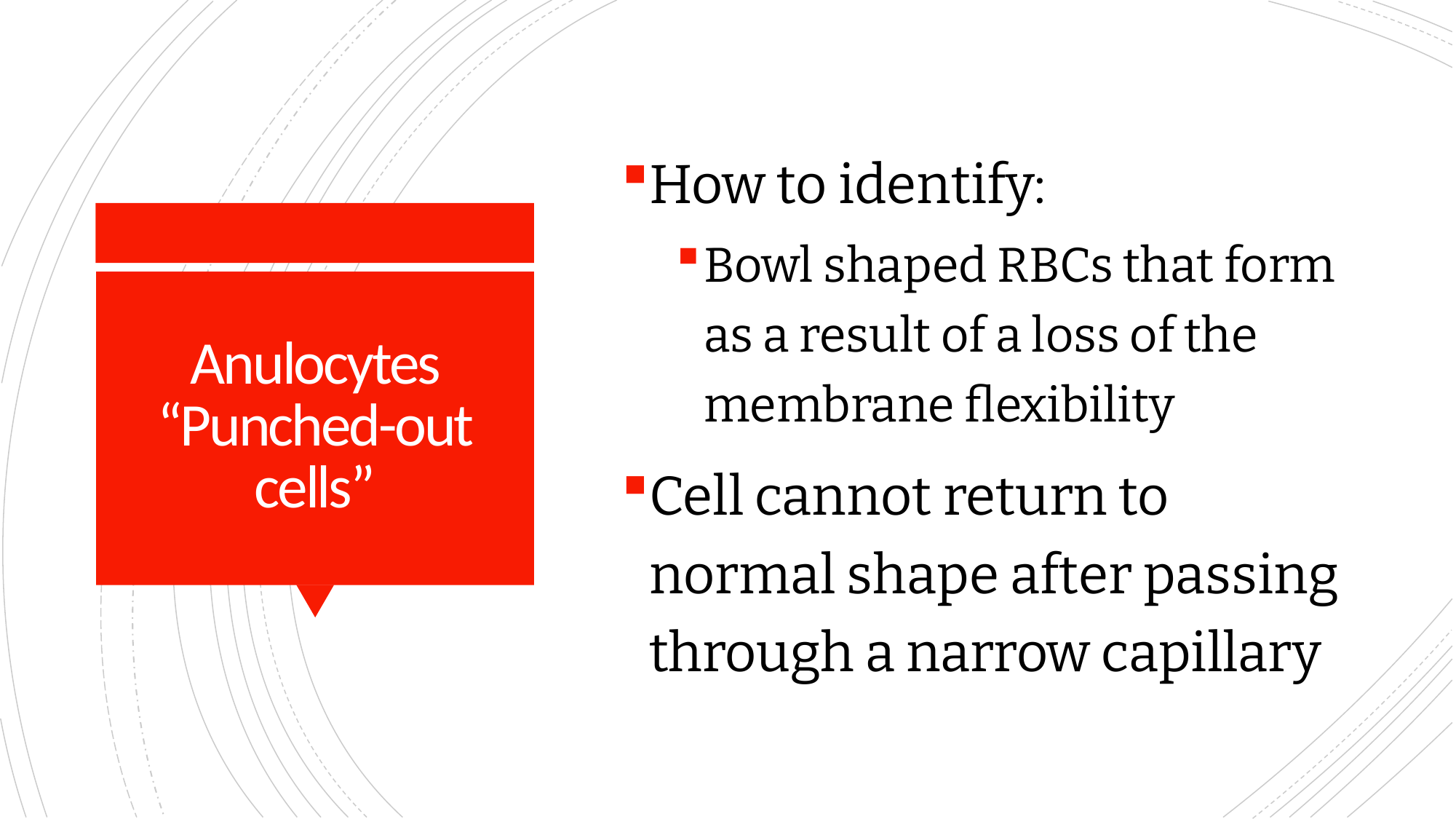

How to identify:
Bowl shaped RBCs that form as a result of a loss of the membrane flexibility
Cell cannot return to normal shape after passing through a narrow capillary
# Anulocytes “Punched-out cells”